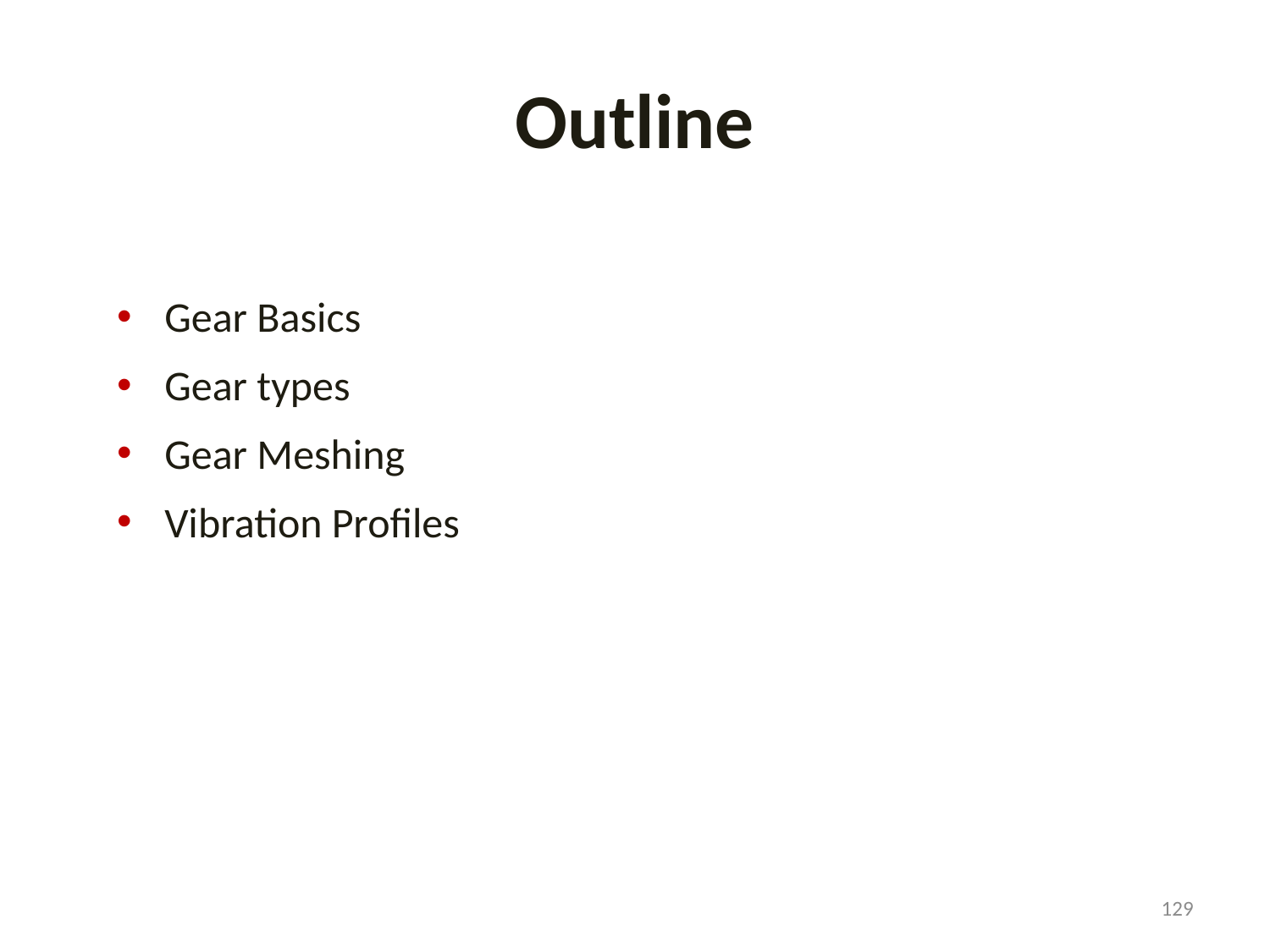

# Outline
Gear Basics
Gear types
Gear Meshing
Vibration Profiles

129